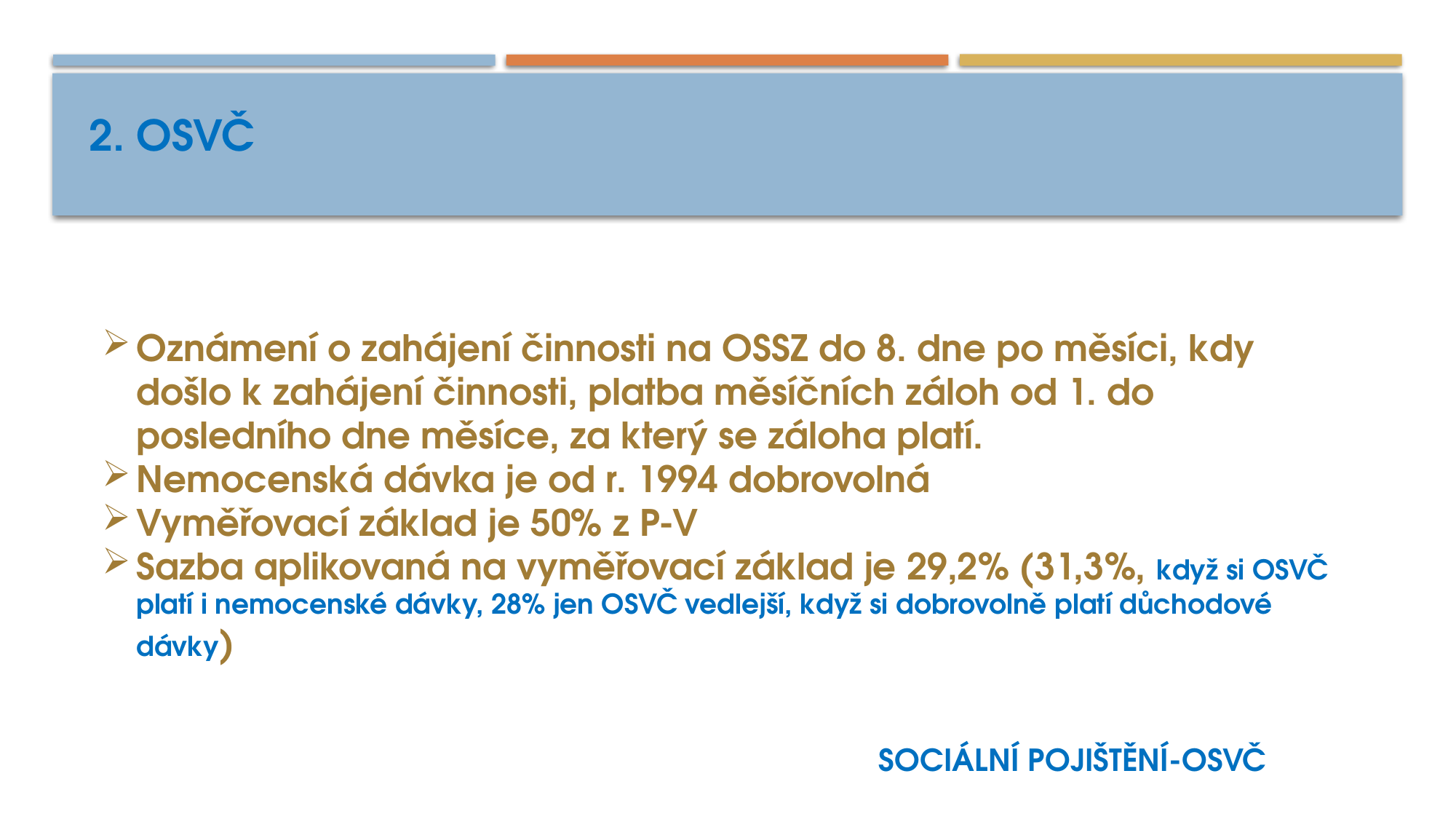

2. OSVČ
Oznámení o zahájení činnosti na OSSZ do 8. dne po měsíci, kdy došlo k zahájení činnosti, platba měsíčních záloh od 1. do posledního dne měsíce, za který se záloha platí.
Nemocenská dávka je od r. 1994 dobrovolná
Vyměřovací základ je 50% z P-V
Sazba aplikovaná na vyměřovací základ je 29,2% (31,3%, když si OSVČ platí i nemocenské dávky, 28% jen OSVČ vedlejší, když si dobrovolně platí důchodové dávky)
SOCIÁLNÍ POJIŠTĚNÍ-OSVČ